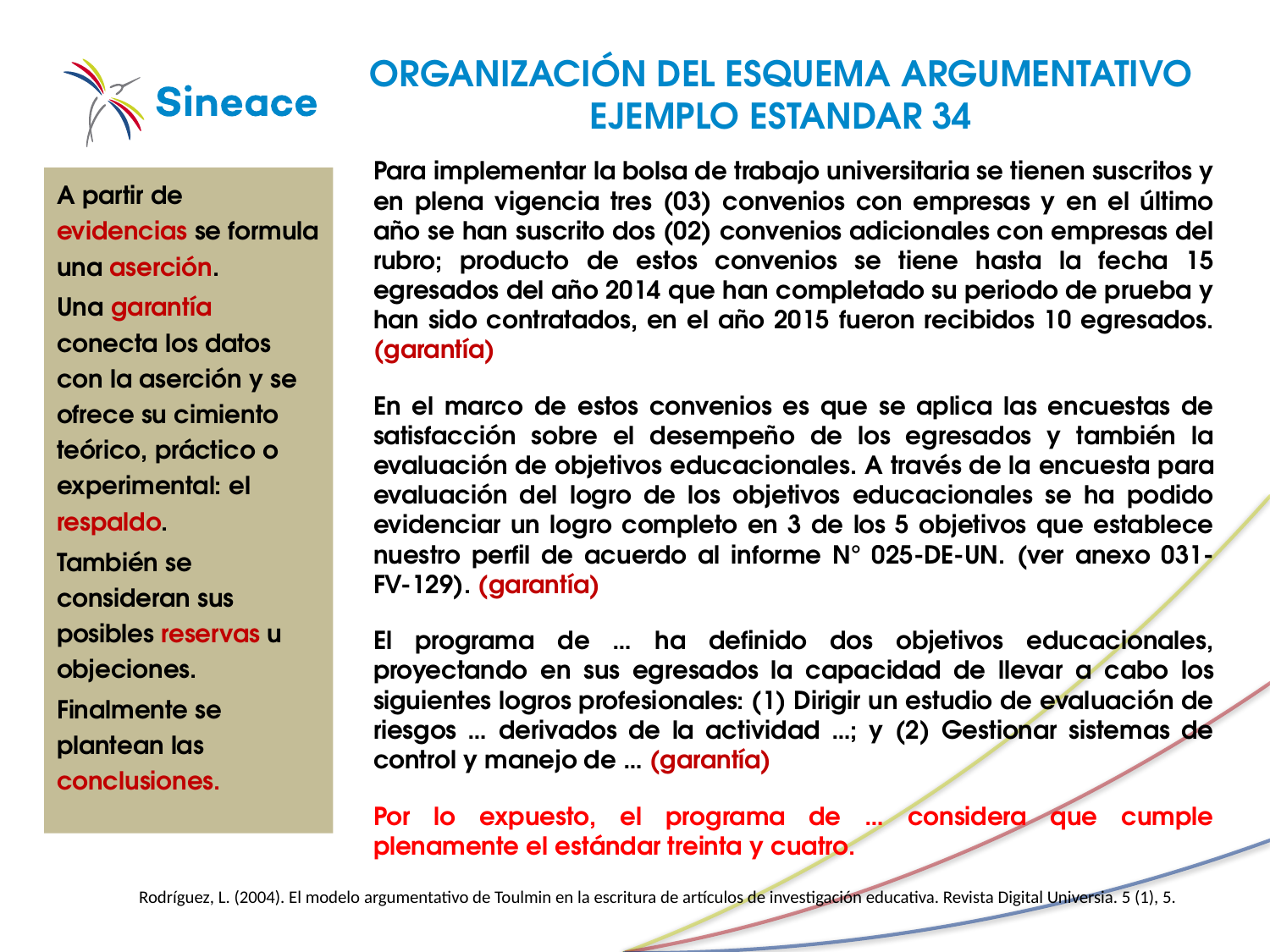

# ORGANIZACIÓN DEL ESQUEMA ARGUMENTATIVO EJEMPLO ESTANDAR 34
Para implementar la bolsa de trabajo universitaria se tienen suscritos y en plena vigencia tres (03) convenios con empresas y en el último año se han suscrito dos (02) convenios adicionales con empresas del rubro; producto de estos convenios se tiene hasta la fecha 15 egresados del año 2014 que han completado su periodo de prueba y han sido contratados, en el año 2015 fueron recibidos 10 egresados. (garantía)

En el marco de estos convenios es que se aplica las encuestas de satisfacción sobre el desempeño de los egresados y también la evaluación de objetivos educacionales. A través de la encuesta para evaluación del logro de los objetivos educacionales se ha podido evidenciar un logro completo en 3 de los 5 objetivos que establece nuestro perfil de acuerdo al informe N° 025-DE-UN. (ver anexo 031- FV-129). (garantía)

El programa de … ha definido dos objetivos educacionales, proyectando en sus egresados la capacidad de llevar a cabo los siguientes logros profesionales: (1) Dirigir un estudio de evaluación de riesgos … derivados de la actividad …; y (2) Gestionar sistemas de control y manejo de … (garantía)

Por lo expuesto, el programa de … considera que cumple plenamente el estándar treinta y cuatro.

A partir de evidencias se formula una aserción.
Una garantía conecta los datos con la aserción y se ofrece su cimiento teórico, práctico o experimental: el respaldo.
También se consideran sus posibles reservas u objeciones.
Finalmente se plantean las conclusiones.
Rodríguez, L. (2004). El modelo argumentativo de Toulmin en la escritura de artículos de investigación educativa. Revista Digital Universia. 5 (1), 5.